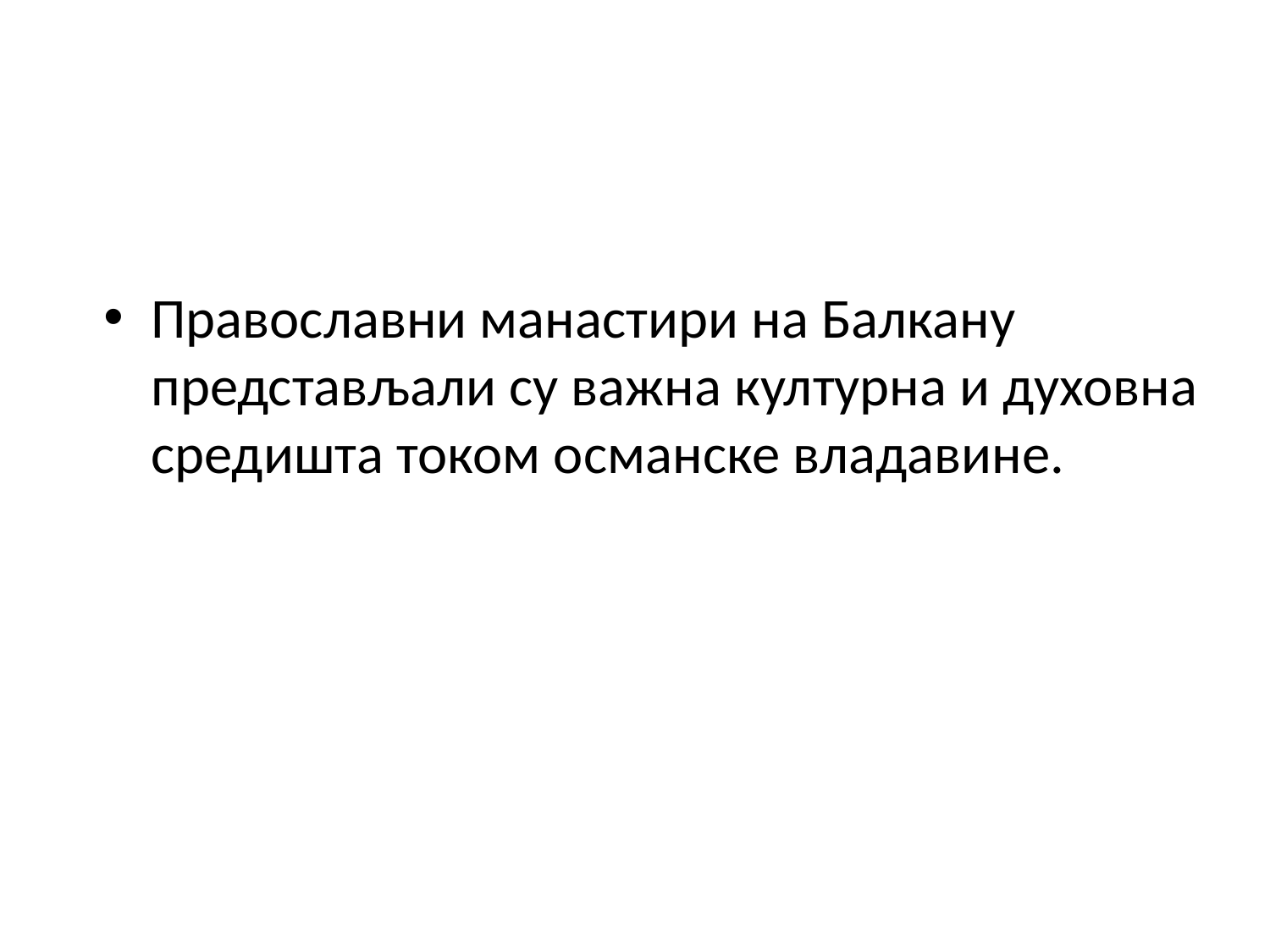

Православни манастири на Балкану представљали су важна културна и духовна средишта током османске владавине.